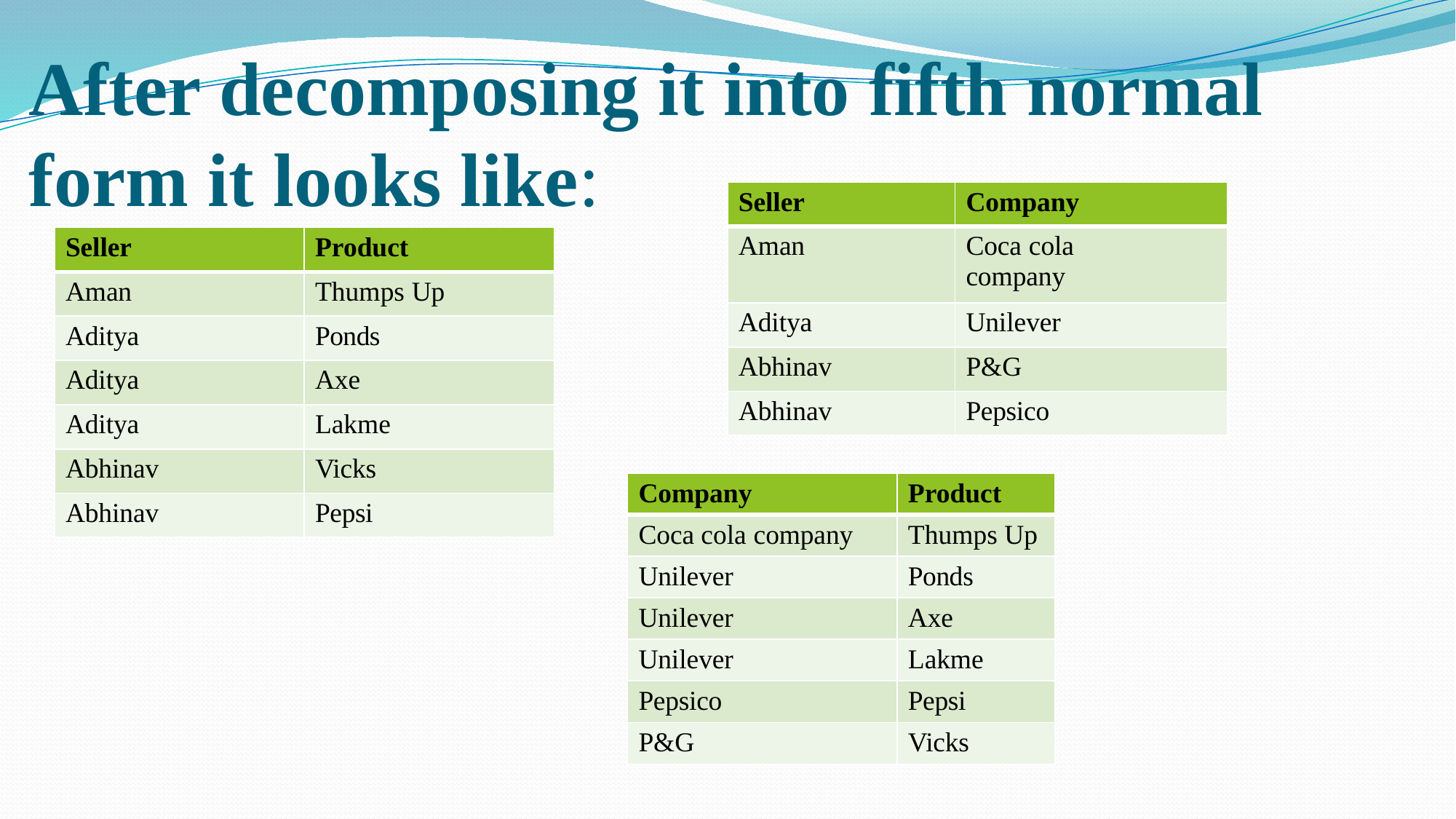

# After decomposing it into fifth normal  form it looks like:
| Seller | Company |
| --- | --- |
| Aman | Coca cola company |
| Aditya | Unilever |
| Abhinav | P&G |
| Abhinav | Pepsico |
| Seller | Product |
| --- | --- |
| Aman | Thumps Up |
| Aditya | Ponds |
| Aditya | Axe |
| Aditya | Lakme |
| Abhinav | Vicks |
| Abhinav | Pepsi |
| Company | Product |
| --- | --- |
| Coca cola company | Thumps Up |
| Unilever | Ponds |
| Unilever | Axe |
| Unilever | Lakme |
| Pepsico | Pepsi |
| P&G | Vicks |